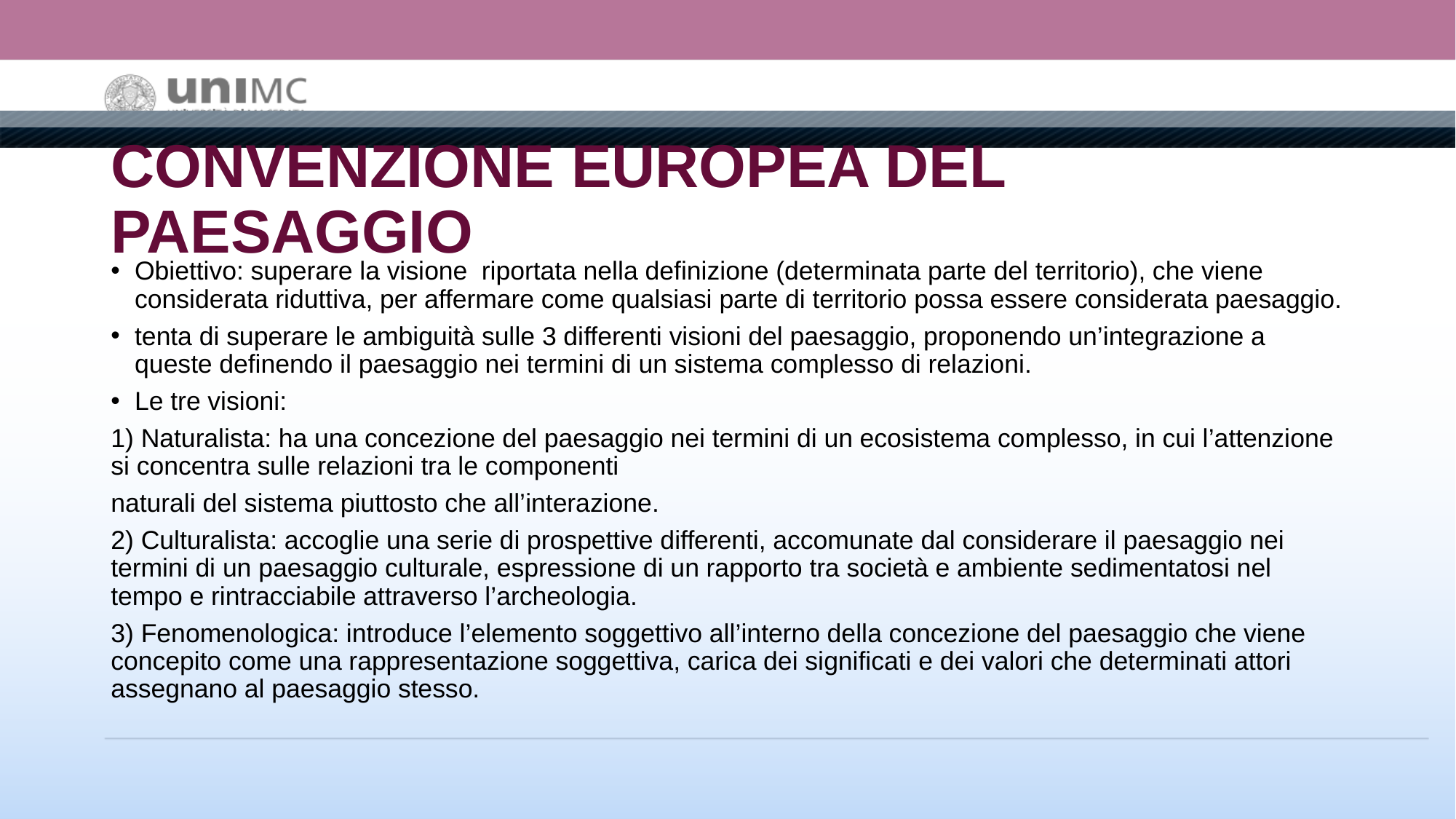

# CONVENZIONE EUROPEA DEL PAESAGGIO
Obiettivo: superare la visione  riportata nella definizione (determinata parte del territorio), che viene considerata riduttiva, per affermare come qualsiasi parte di territorio possa essere considerata paesaggio.
tenta di superare le ambiguità sulle 3 differenti visioni del paesaggio, proponendo un’integrazione a queste definendo il paesaggio nei termini di un sistema complesso di relazioni.
Le tre visioni:
1) Naturalista: ha una concezione del paesaggio nei termini di un ecosistema complesso, in cui l’attenzione si concentra sulle relazioni tra le componenti
naturali del sistema piuttosto che all’interazione.
2) Culturalista: accoglie una serie di prospettive differenti, accomunate dal considerare il paesaggio nei termini di un paesaggio culturale, espressione di un rapporto tra società e ambiente sedimentatosi nel tempo e rintracciabile attraverso l’archeologia.
3) Fenomenologica: introduce l’elemento soggettivo all’interno della concezione del paesaggio che viene concepito come una rappresentazione soggettiva, carica dei significati e dei valori che determinati attori assegnano al paesaggio stesso.